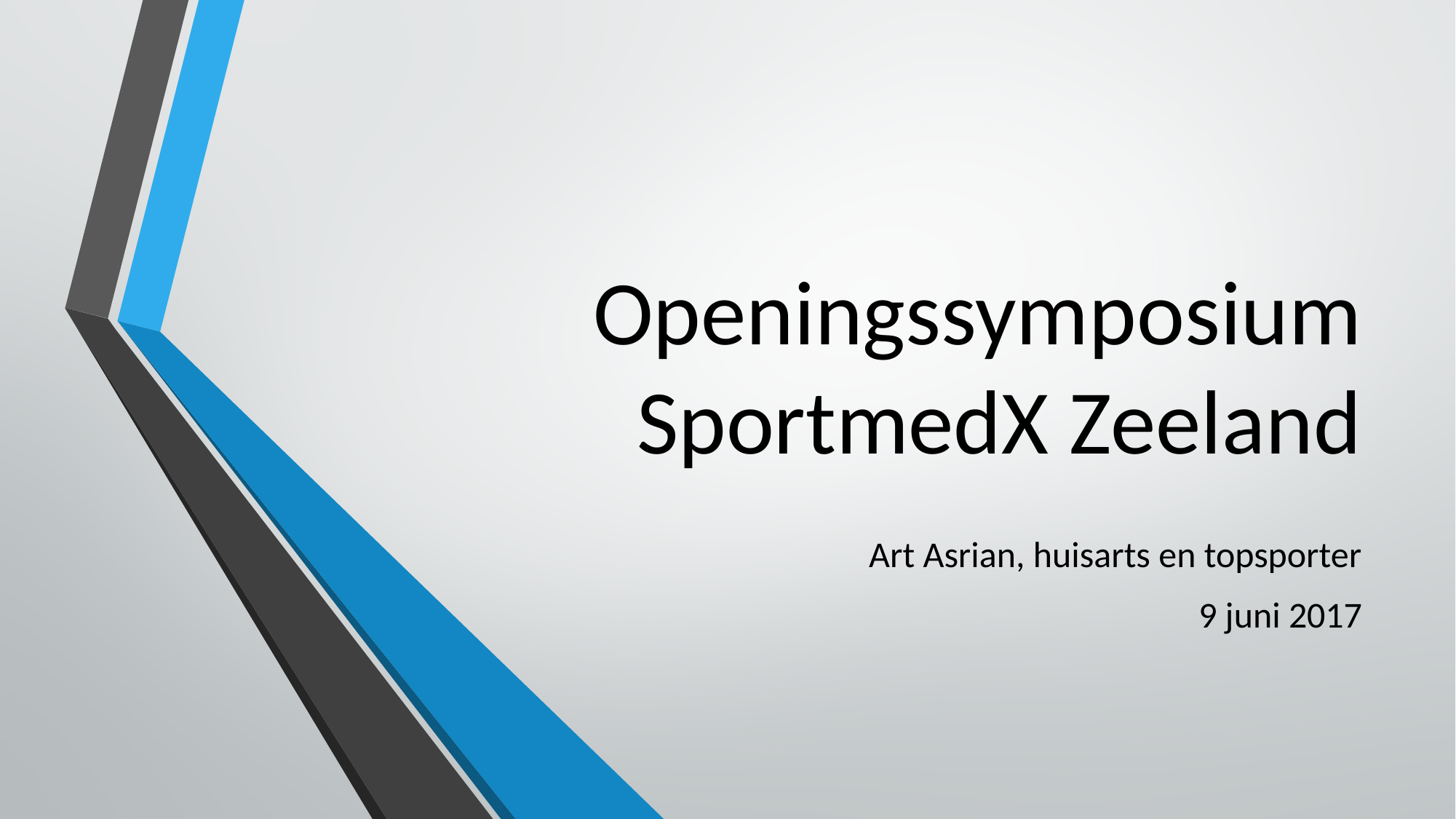

# Openingssymposium SportmedX Zeeland
Art Asrian, huisarts en topsporter
9 juni 2017